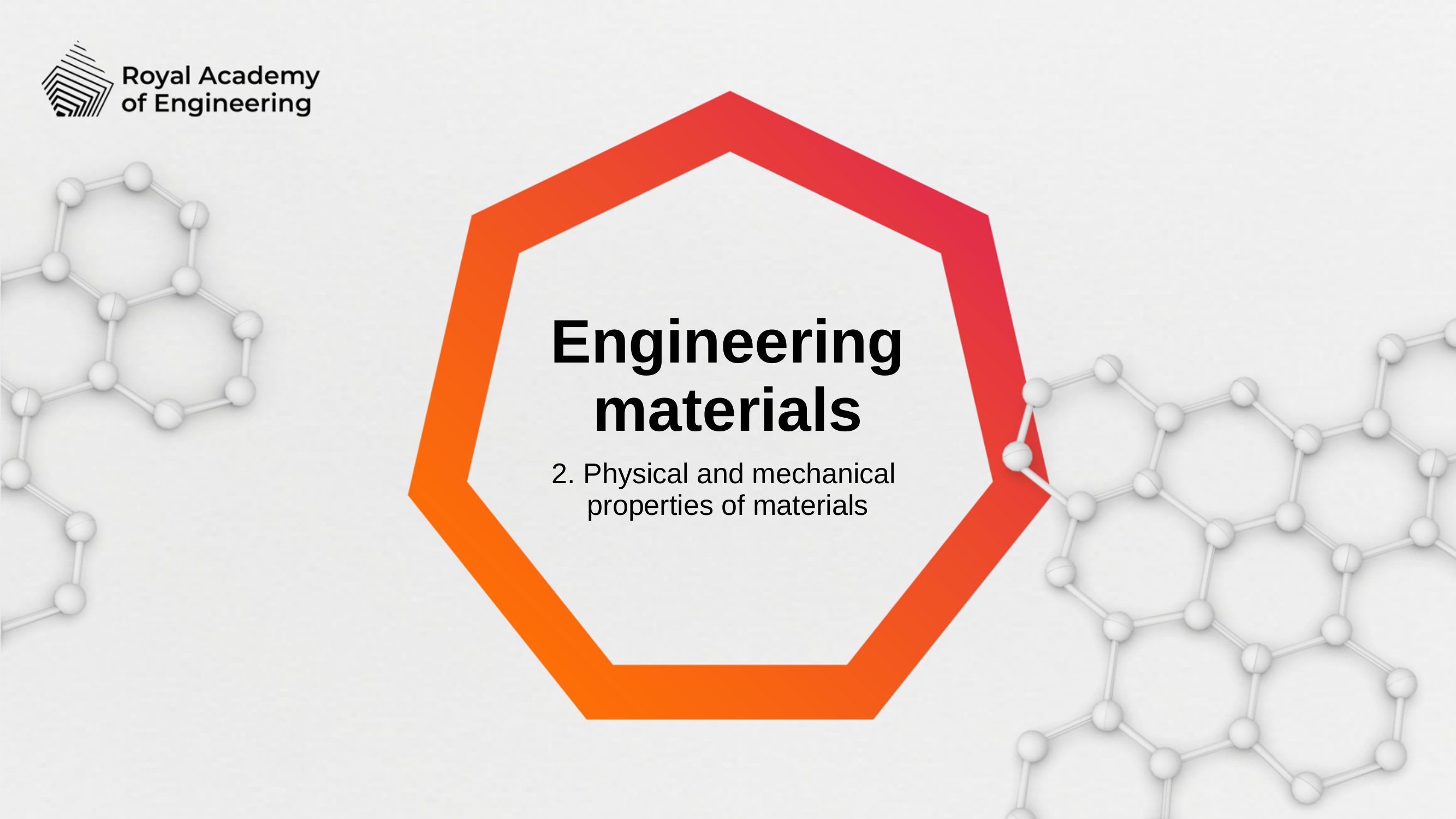

Engineering
materials
2. Physical and mechanical
properties of materials